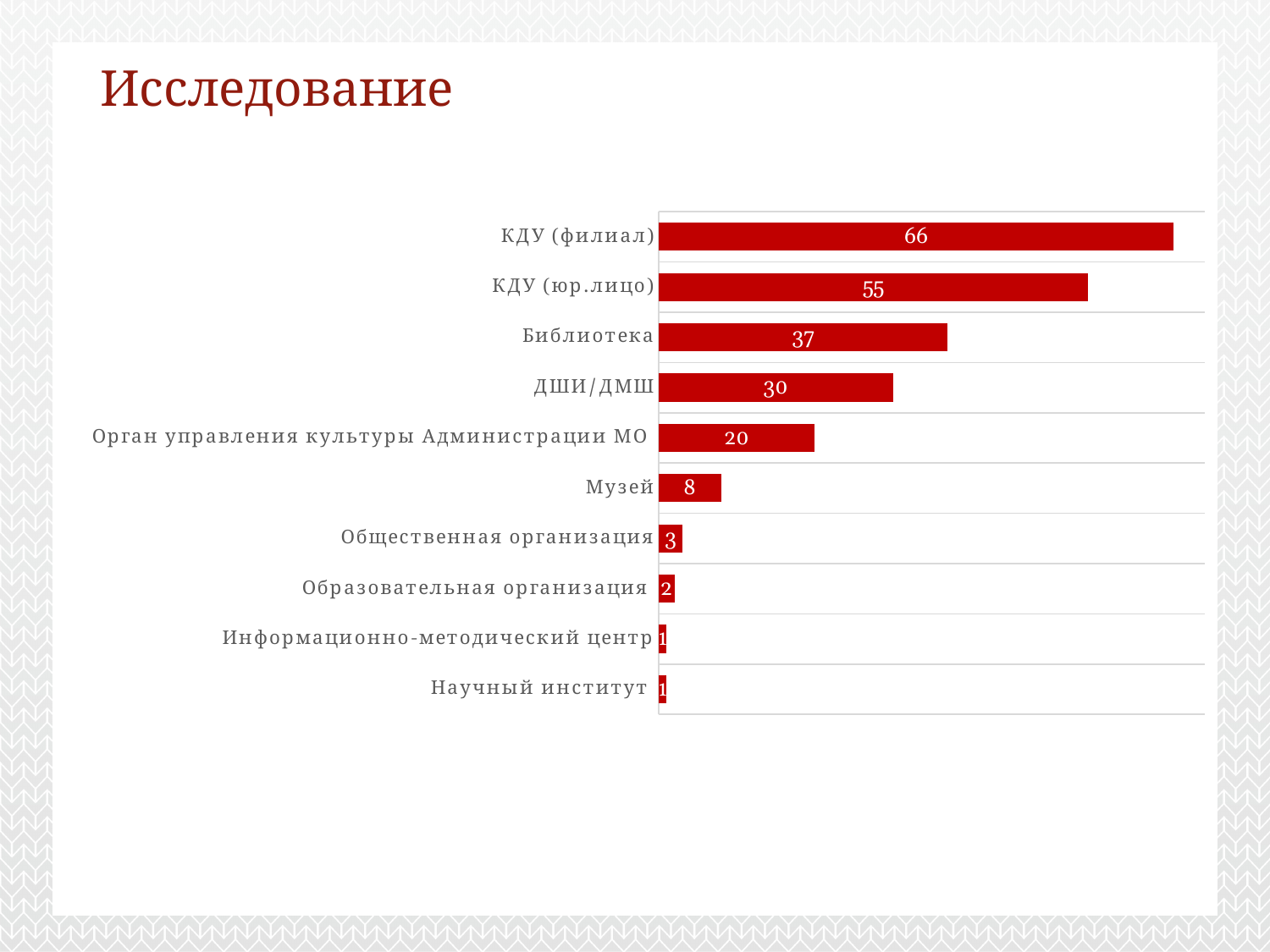

# Исследование

### Chart

| Category |  |
|---|---|
| Научный институт  | 1.0 |
| Информационно-методический центр | 1.0 |
| Образовательная организация  | 2.0 |
| Общественная организация | 3.0 |
| Музей | 8.0 |
| Орган управления культуры Администрации МО  | 20.0 |
| ДШИ/ДМШ | 30.0 |
| Библиотека | 37.0 |
| КДУ (юр.лицо) | 55.0 |
| КДУ (филиал) | 66.0 |